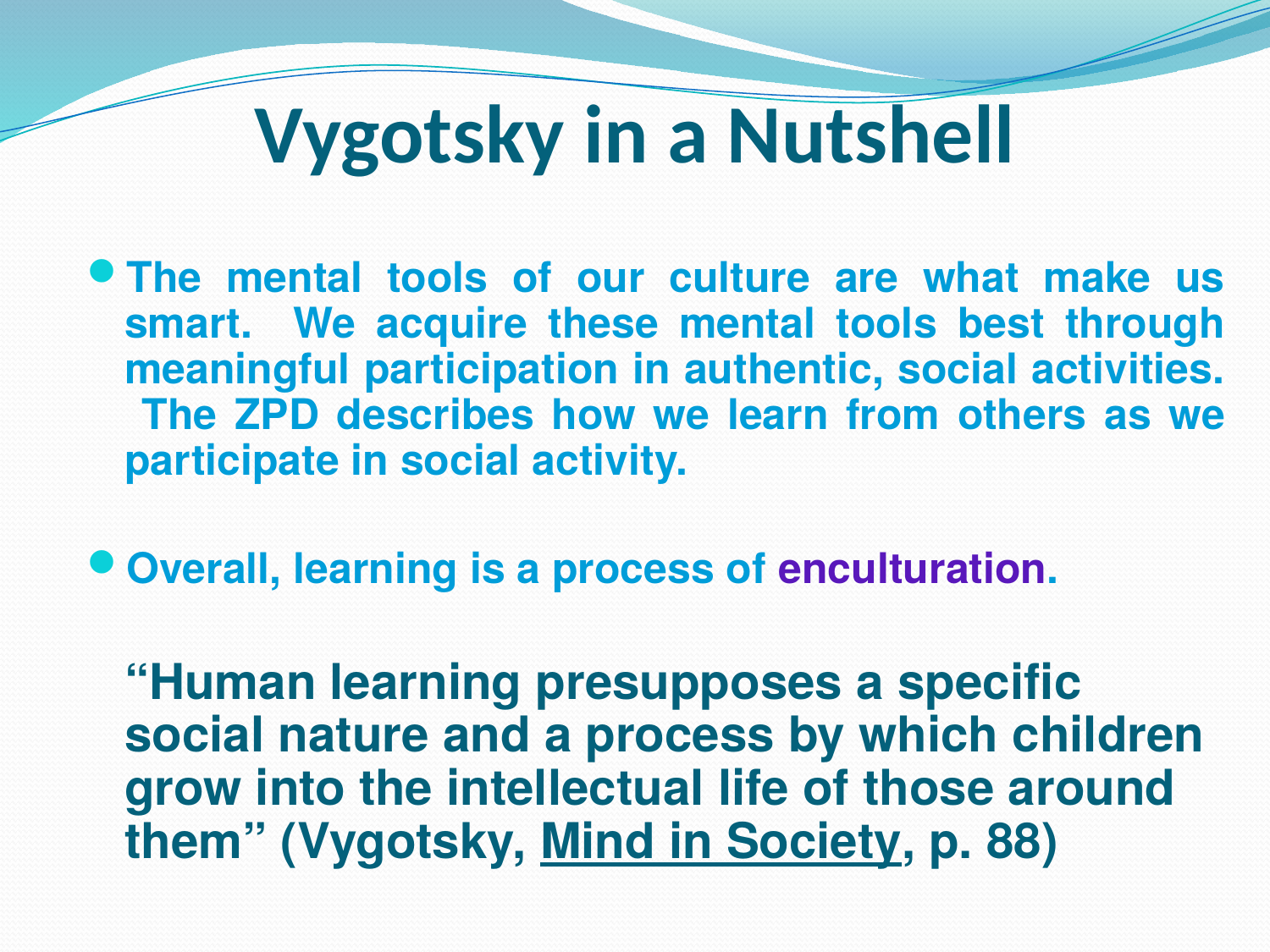

# Vygotsky in a Nutshell

The mental tools of our culture are what make us smart.  We acquire these mental tools best through meaningful participation in authentic, social activities.  The ZPD describes how we learn from others as we participate in social activity.

Overall, learning is a process of enculturation.

	“Human learning presupposes a specific social nature and a process by which children grow into the intellectual life of those around them” (Vygotsky, Mind in Society, p. 88)